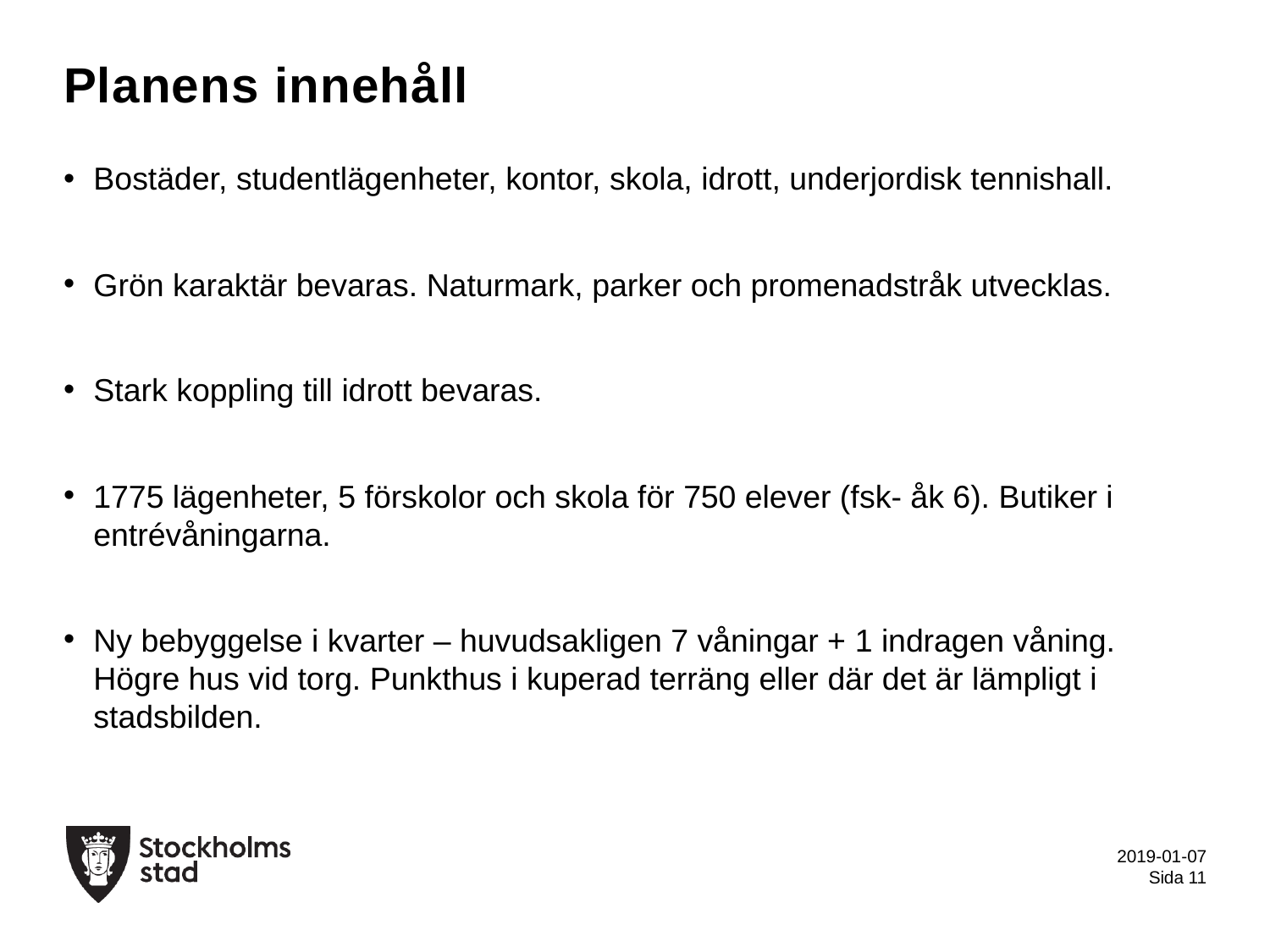

# Planens innehåll
Bostäder, studentlägenheter, kontor, skola, idrott, underjordisk tennishall.

Grön karaktär bevaras. Naturmark, parker och promenadstråk utvecklas.

Stark koppling till idrott bevaras.

1775 lägenheter, 5 förskolor och skola för 750 elever (fsk- åk 6). Butiker i entrévåningarna.

Ny bebyggelse i kvarter – huvudsakligen 7 våningar + 1 indragen våning. Högre hus vid torg. Punkthus i kuperad terräng eller där det är lämpligt i stadsbilden.
2019-01-07
Sida 11